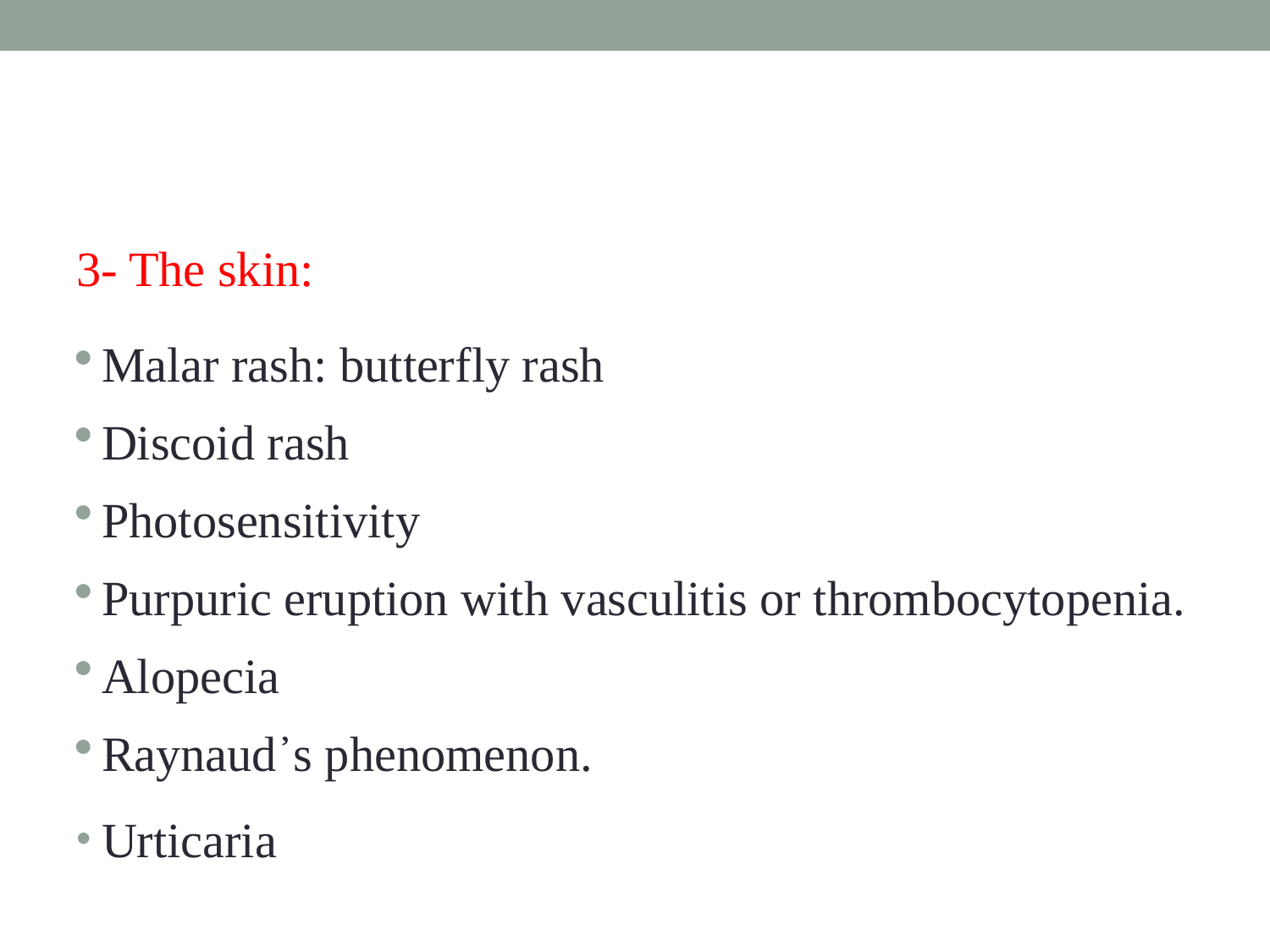

#
3- The skin:
Malar rash: butterfly rash
Discoid rash
Photosensitivity
Purpuric eruption with vasculitis or thrombocytopenia.
Alopecia
Raynaud᾽s phenomenon.
Urticaria